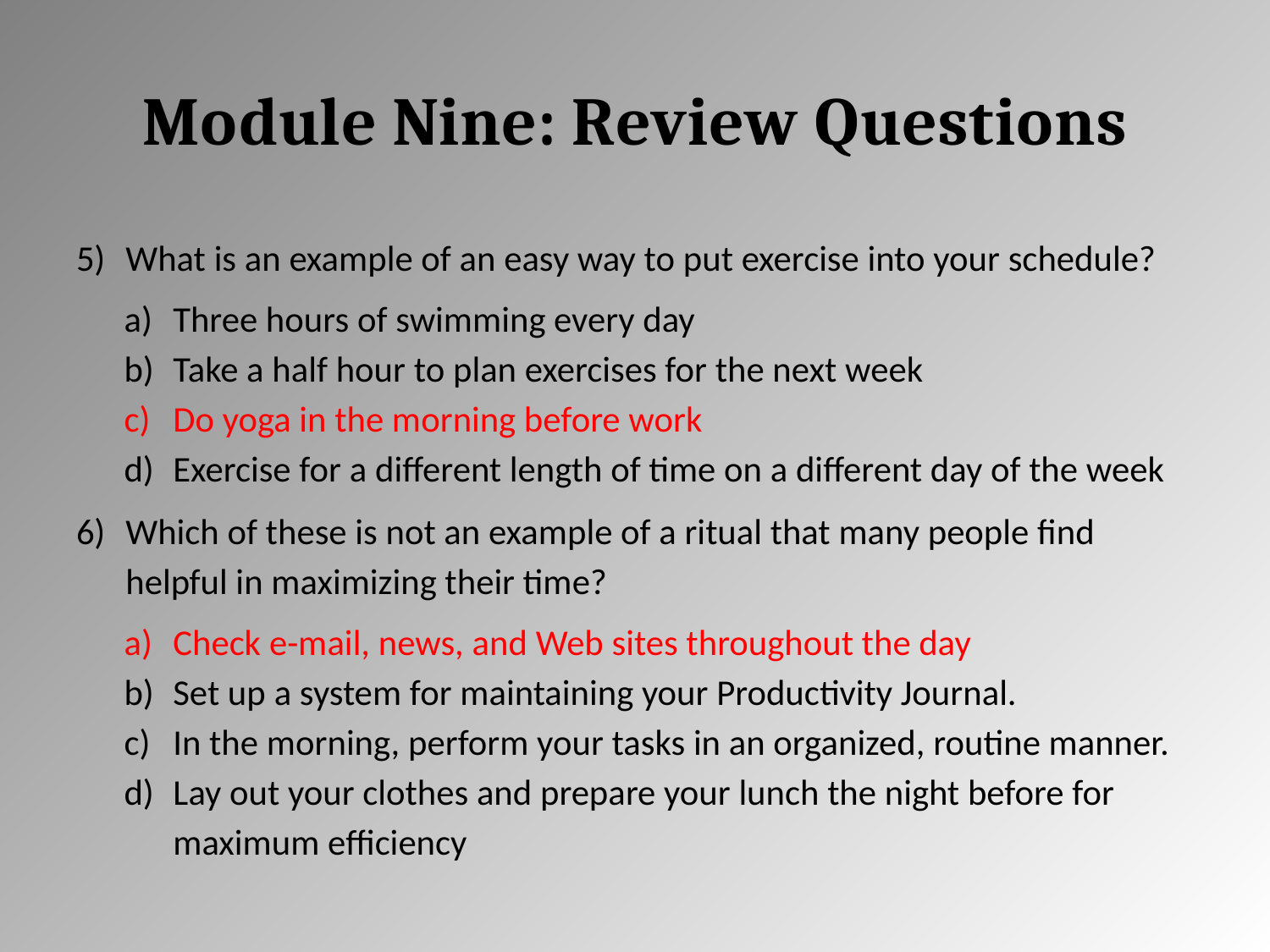

# Module Nine: Review Questions
What is an example of an easy way to put exercise into your schedule?
Three hours of swimming every day
Take a half hour to plan exercises for the next week
Do yoga in the morning before work
Exercise for a different length of time on a different day of the week
Which of these is not an example of a ritual that many people find helpful in maximizing their time?
Check e-mail, news, and Web sites throughout the day
Set up a system for maintaining your Productivity Journal.
In the morning, perform your tasks in an organized, routine manner.
Lay out your clothes and prepare your lunch the night before for maximum efficiency